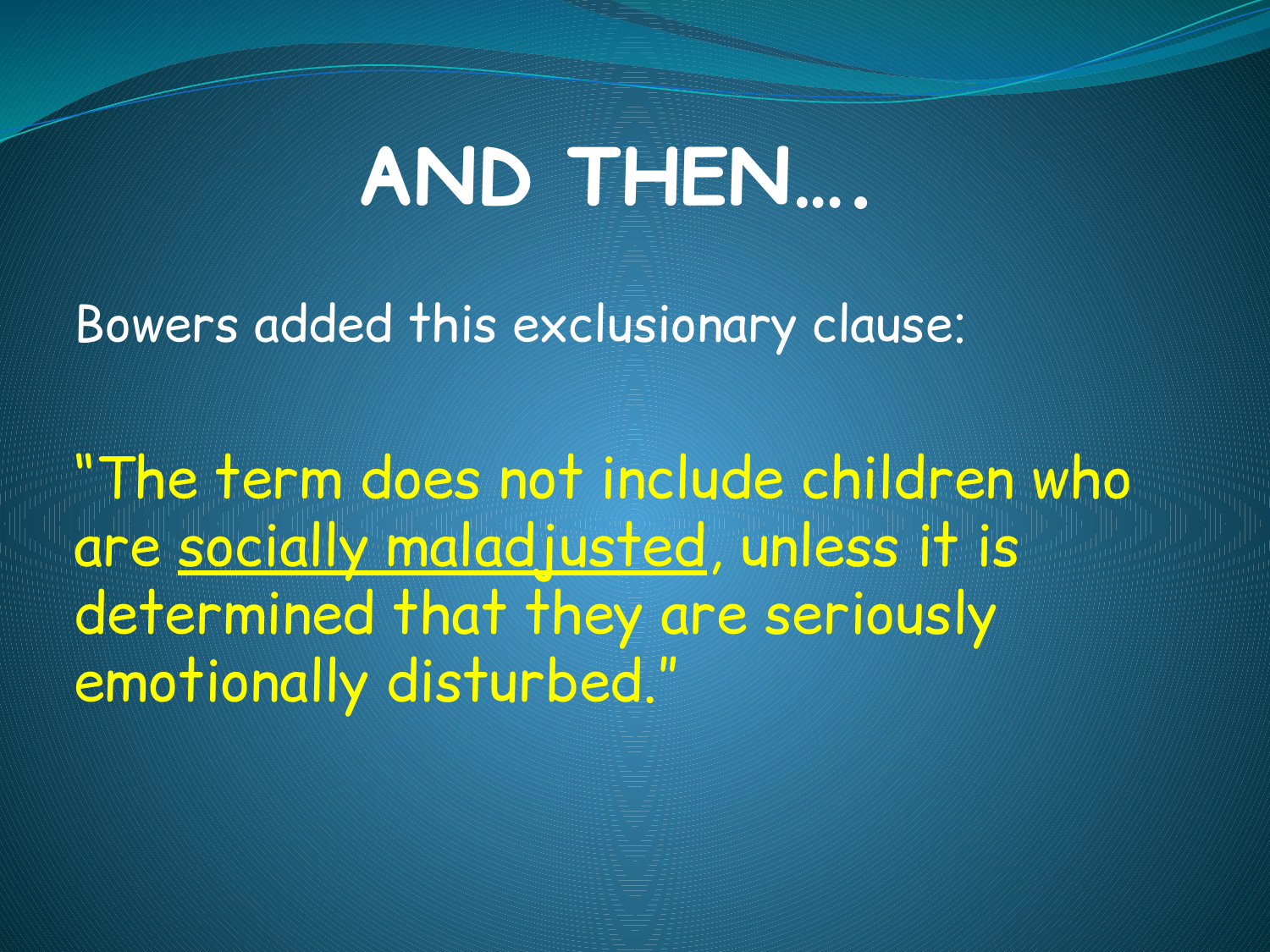

# AND THEN….
Bowers added this exclusionary clause:

“The term does not include children who are socially maladjusted, unless it is determined that they are seriously emotionally disturbed.”